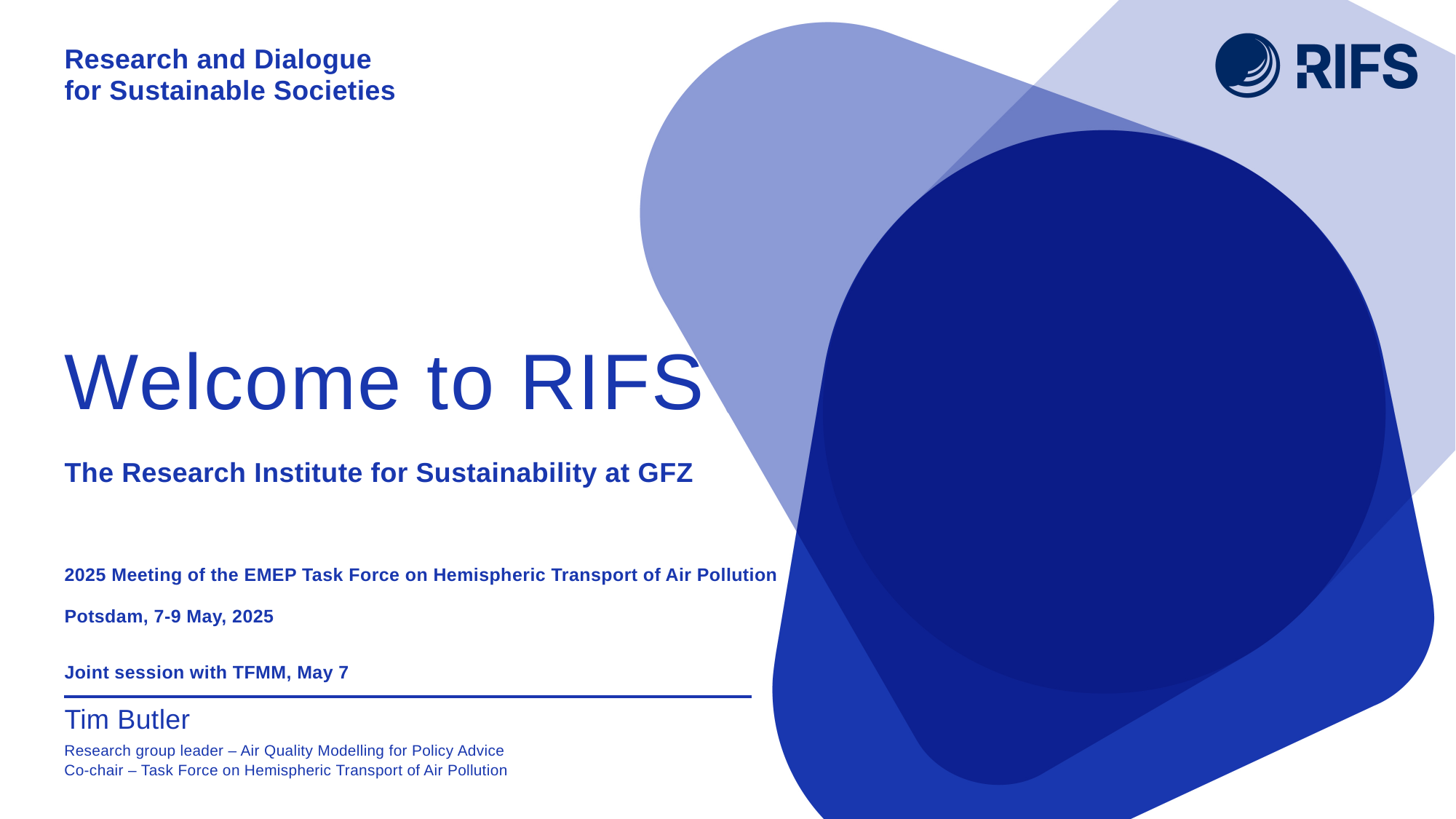

# Welcome to RIFS
The Research Institute for Sustainability at GFZ

2025 Meeting of the EMEP Task Force on Hemispheric Transport of Air Pollution
Potsdam, 7-9 May, 2025
Joint session with TFMM, May 7
Tim Butler
Research group leader – Air Quality Modelling for Policy Advice
Co-chair – Task Force on Hemispheric Transport of Air Pollution